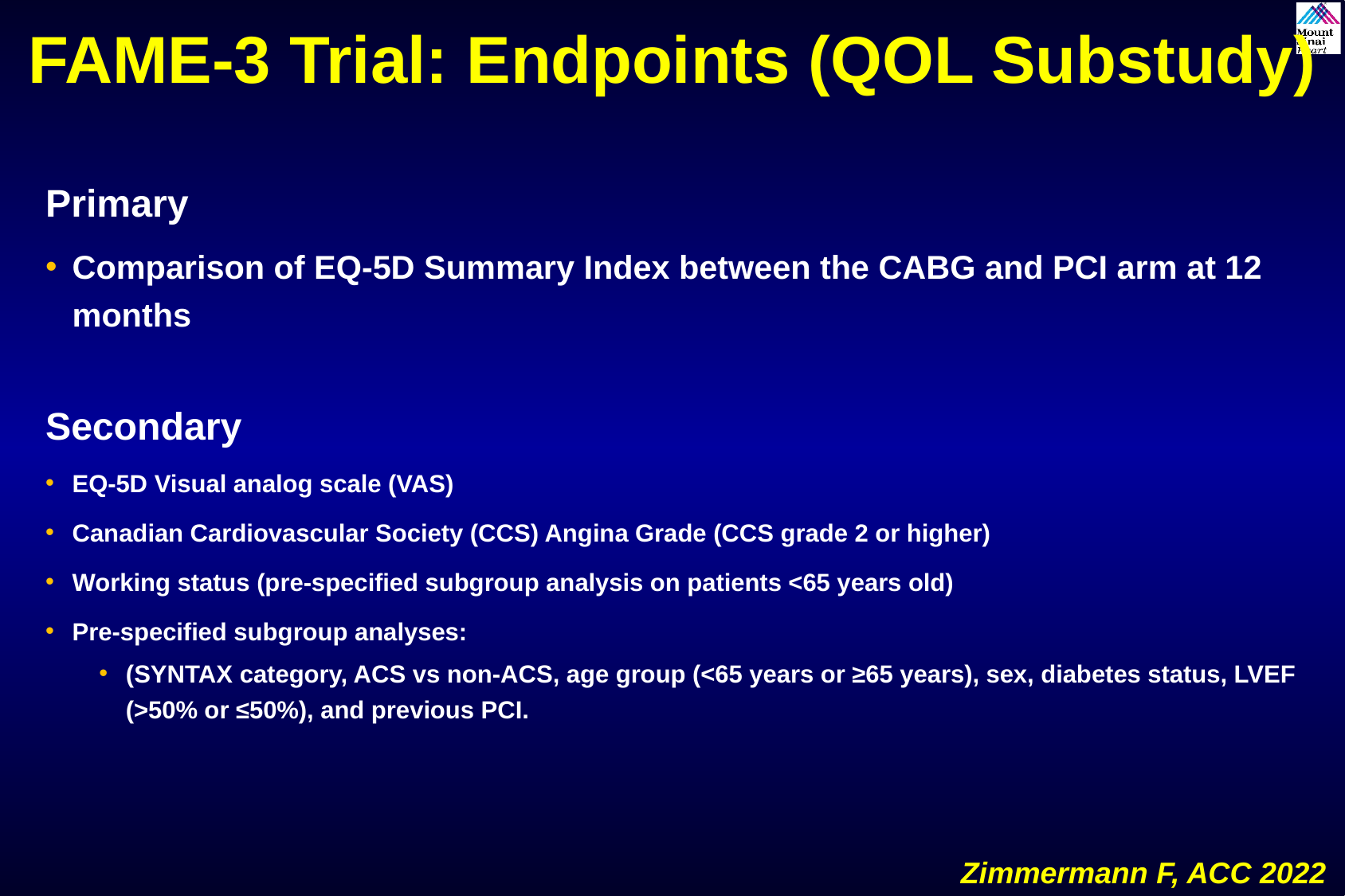

FAME-3 Trial: Endpoints (QOL Substudy)
Primary
Comparison of EQ-5D Summary Index between the CABG and PCI arm at 12 months

Secondary
EQ-5D Visual analog scale (VAS)
Canadian Cardiovascular Society (CCS) Angina Grade (CCS grade 2 or higher)
Working status (pre-specified subgroup analysis on patients <65 years old)
Pre-specified subgroup analyses:
(SYNTAX category, ACS vs non-ACS, age group (<65 years or ≥65 years), sex, diabetes status, LVEF (>50% or ≤50%), and previous PCI.

Zimmermann F, ACC 2022